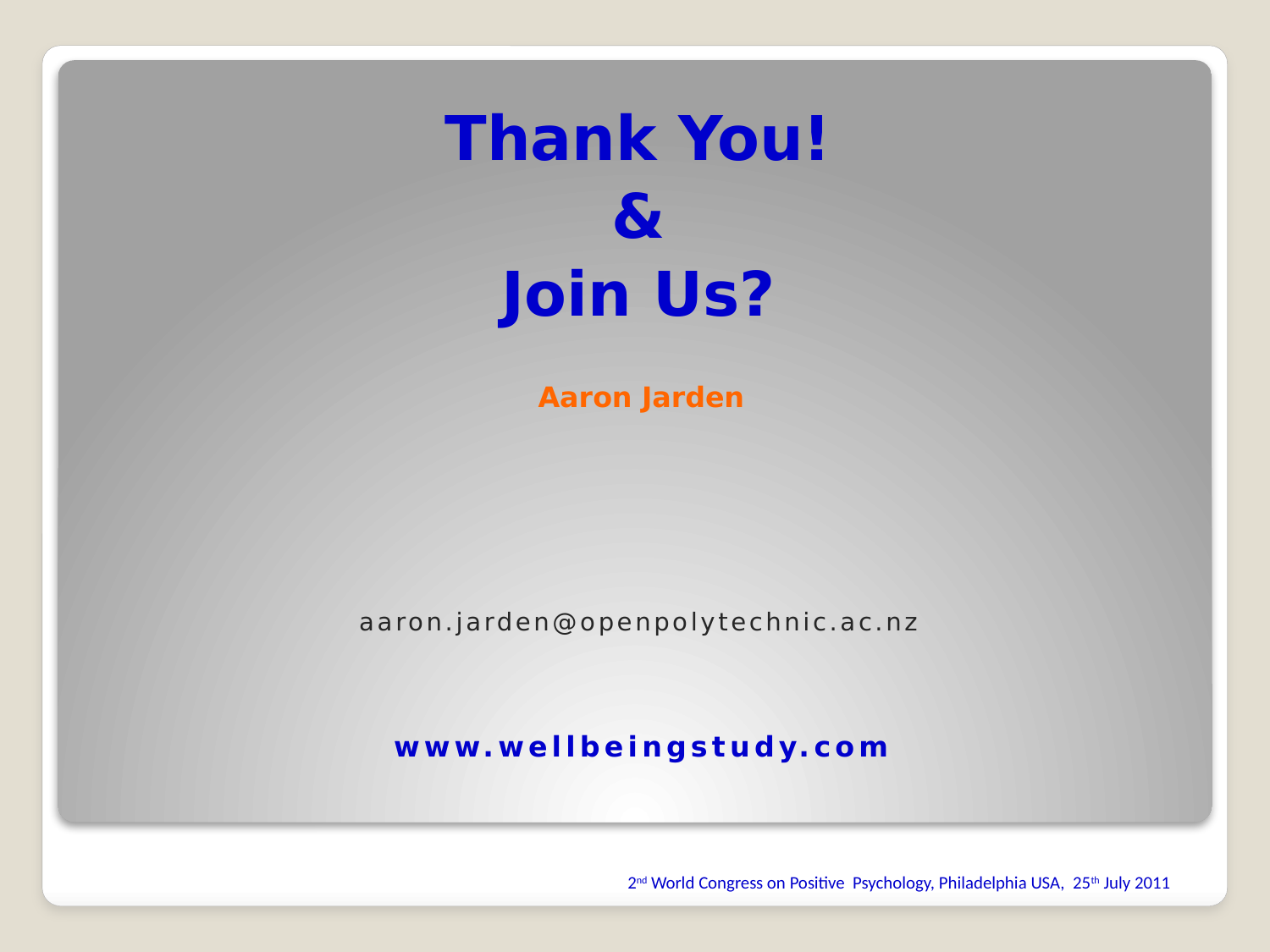

Thank You!
&
Join Us?
Aaron Jarden
aaron.jarden@openpolytechnic.ac.nz

www.wellbeingstudy.com
2nd World Congress on Positive  Psychology, Philadelphia USA,  25th July 2011